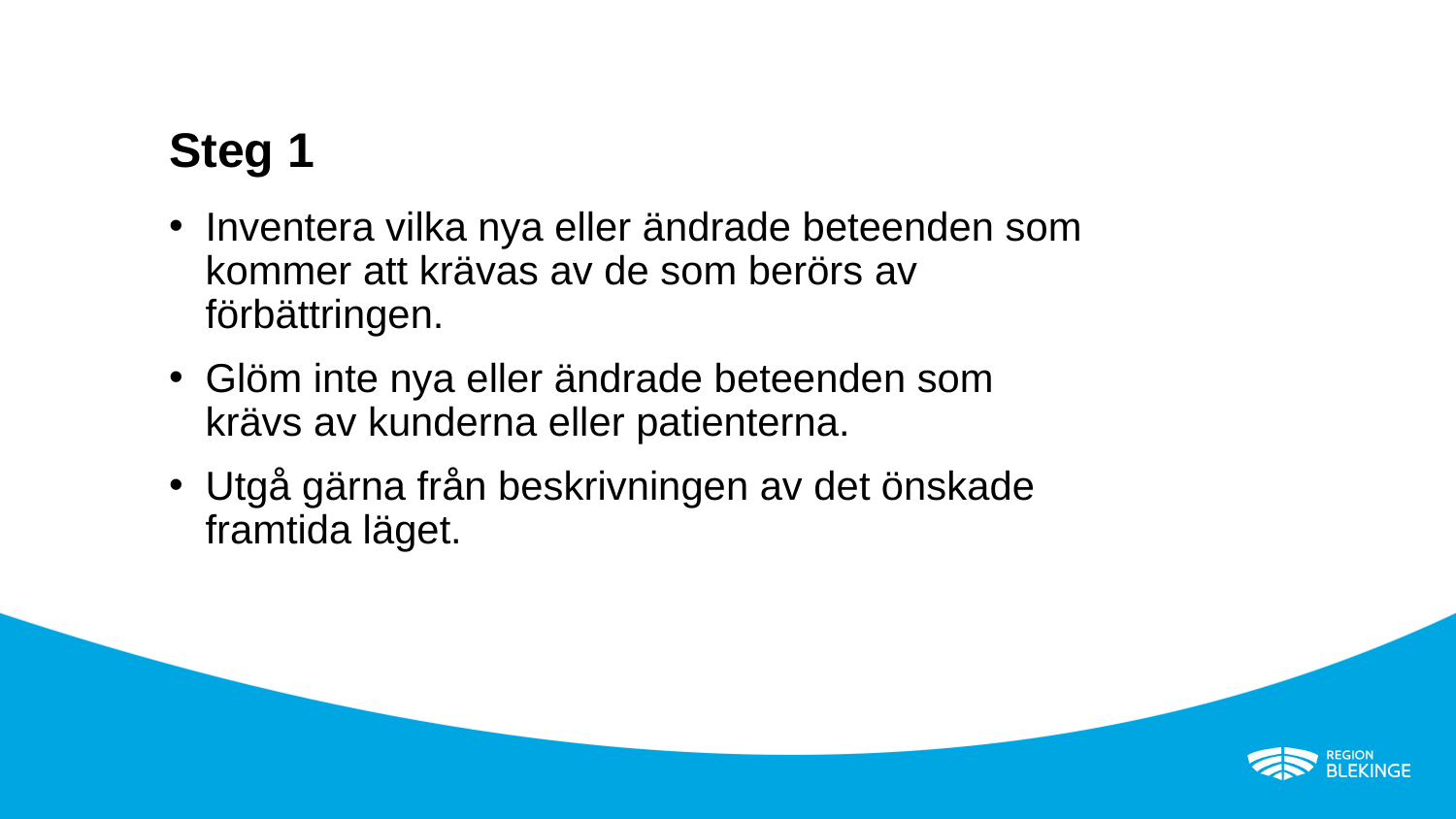

# Steg 1
Inventera vilka nya eller ändrade beteenden som kommer att krävas av de som berörs av förbättringen.
Glöm inte nya eller ändrade beteenden som krävs av kunderna eller patienterna.
Utgå gärna från beskrivningen av det önskade framtida läget.